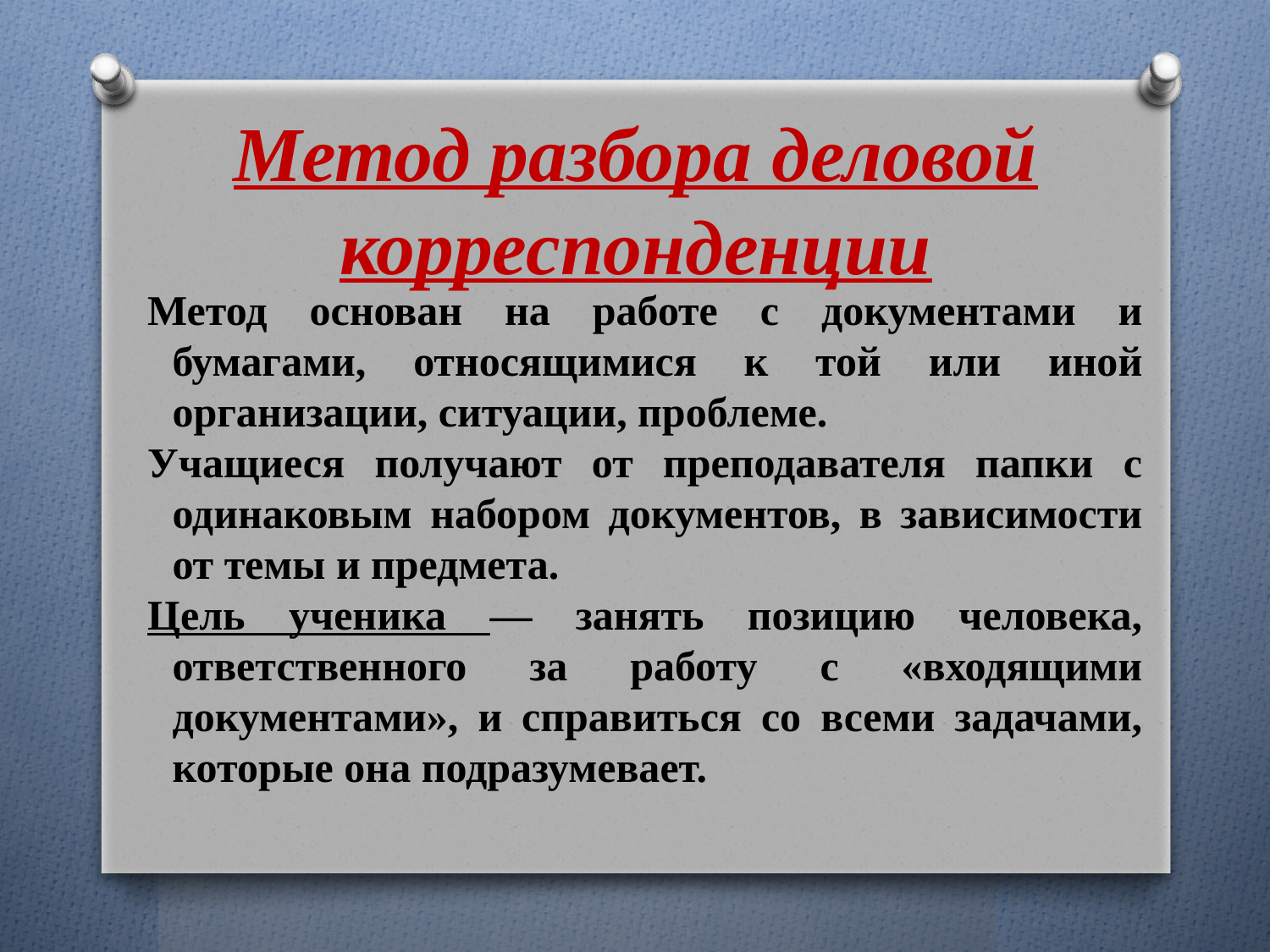

# Метод разбора деловой корреспонденции
Метод основан на работе с документами и бумагами, относящимися к той или иной организации, ситуации, проблеме.
Учащиеся получают от преподавателя папки с одинаковым набором документов, в зависимости от темы и предмета.
Цель ученика — занять позицию человека, ответственного за работу с «входящими документами», и справиться со всеми задачами, которые она подразумевает.